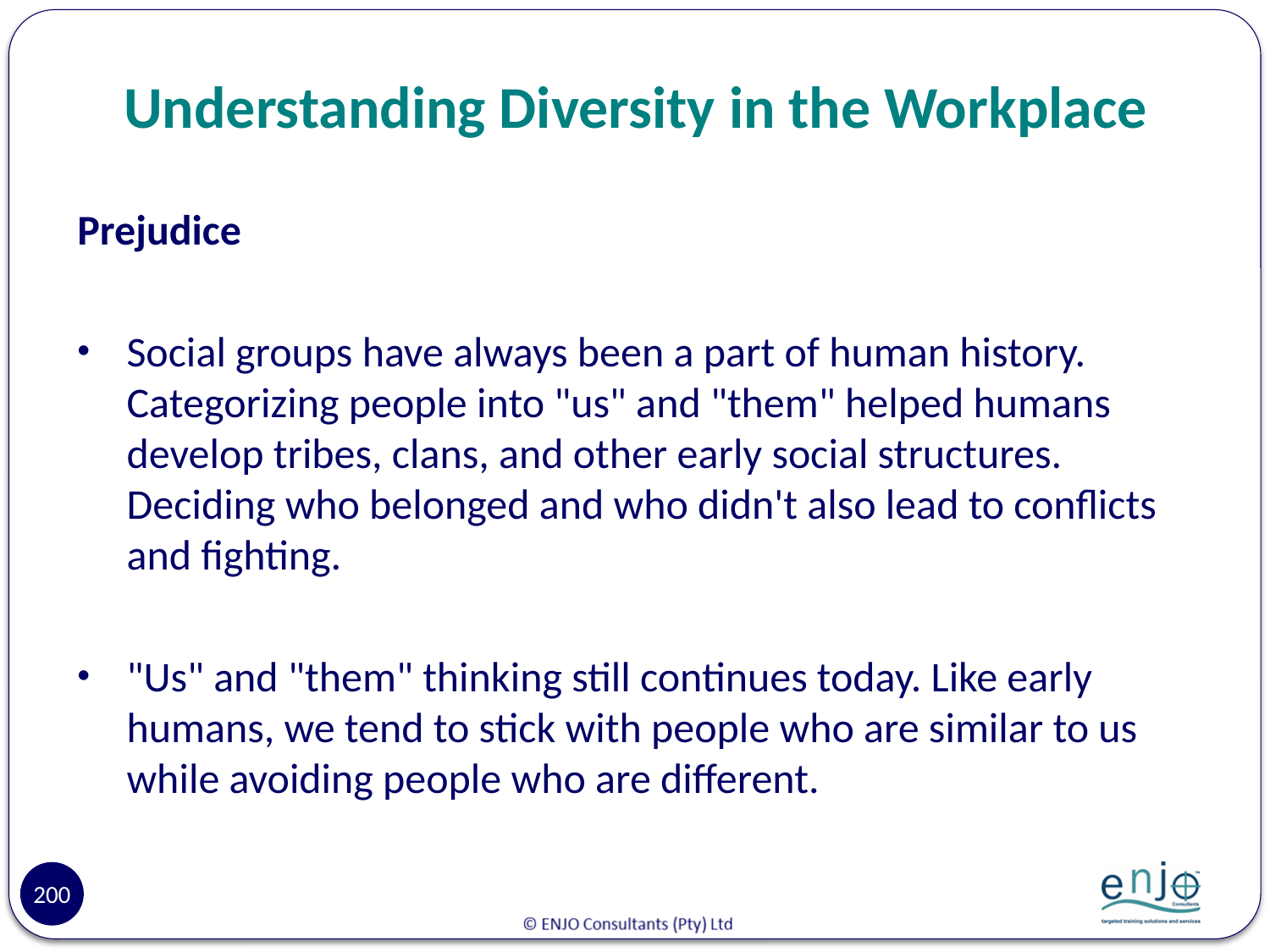

# Understanding Diversity in the Workplace
Prejudice

Social groups have always been a part of human history. Categorizing people into "us" and "them" helped humans develop tribes, clans, and other early social structures. Deciding who belonged and who didn't also lead to conflicts and fighting.

"Us" and "them" thinking still continues today. Like early humans, we tend to stick with people who are similar to us while avoiding people who are different.

200